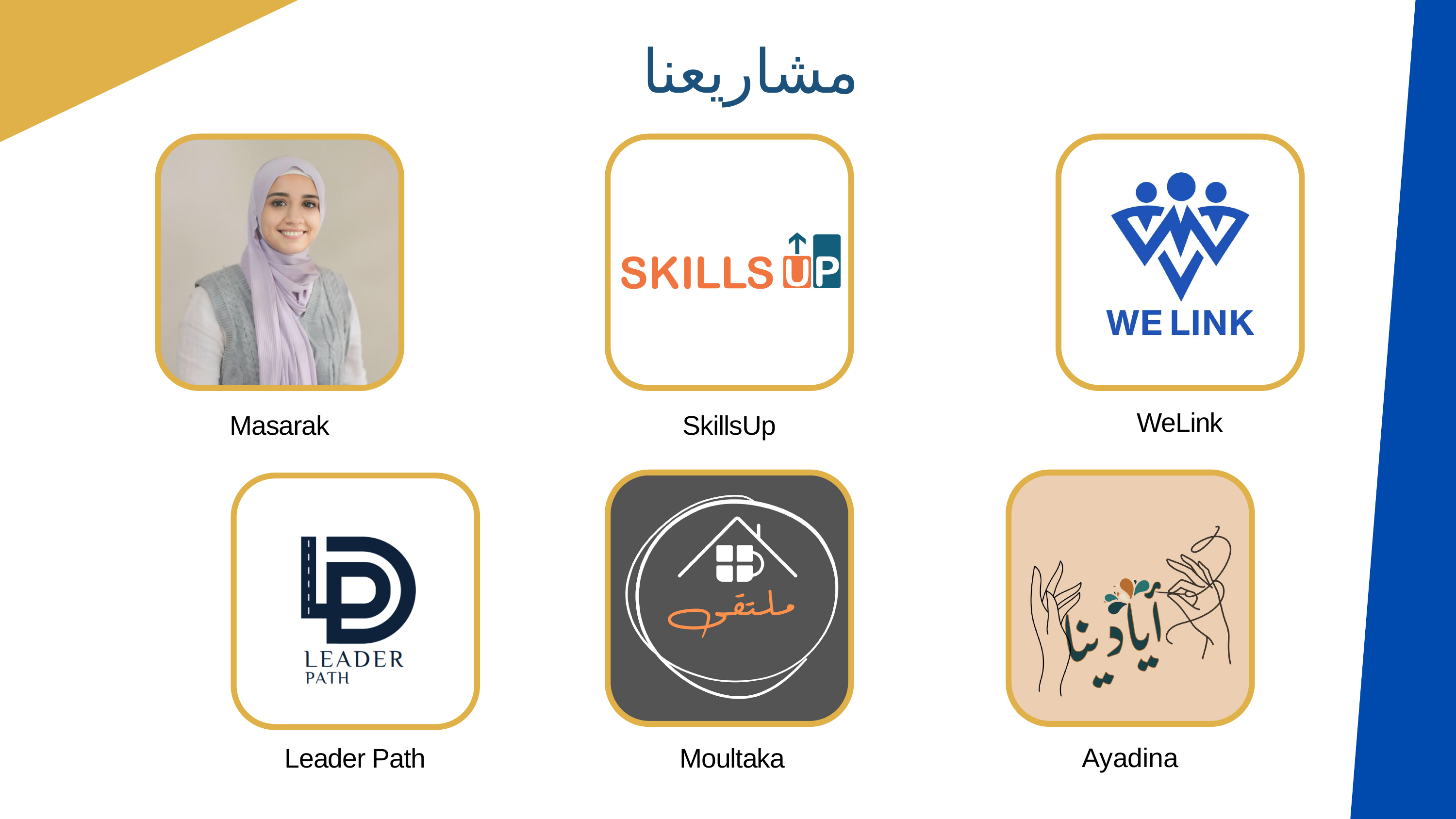

مشاريعنا

WeLink

Masarak

SkillsUp

Ayadina

Leader Path

Moultaka